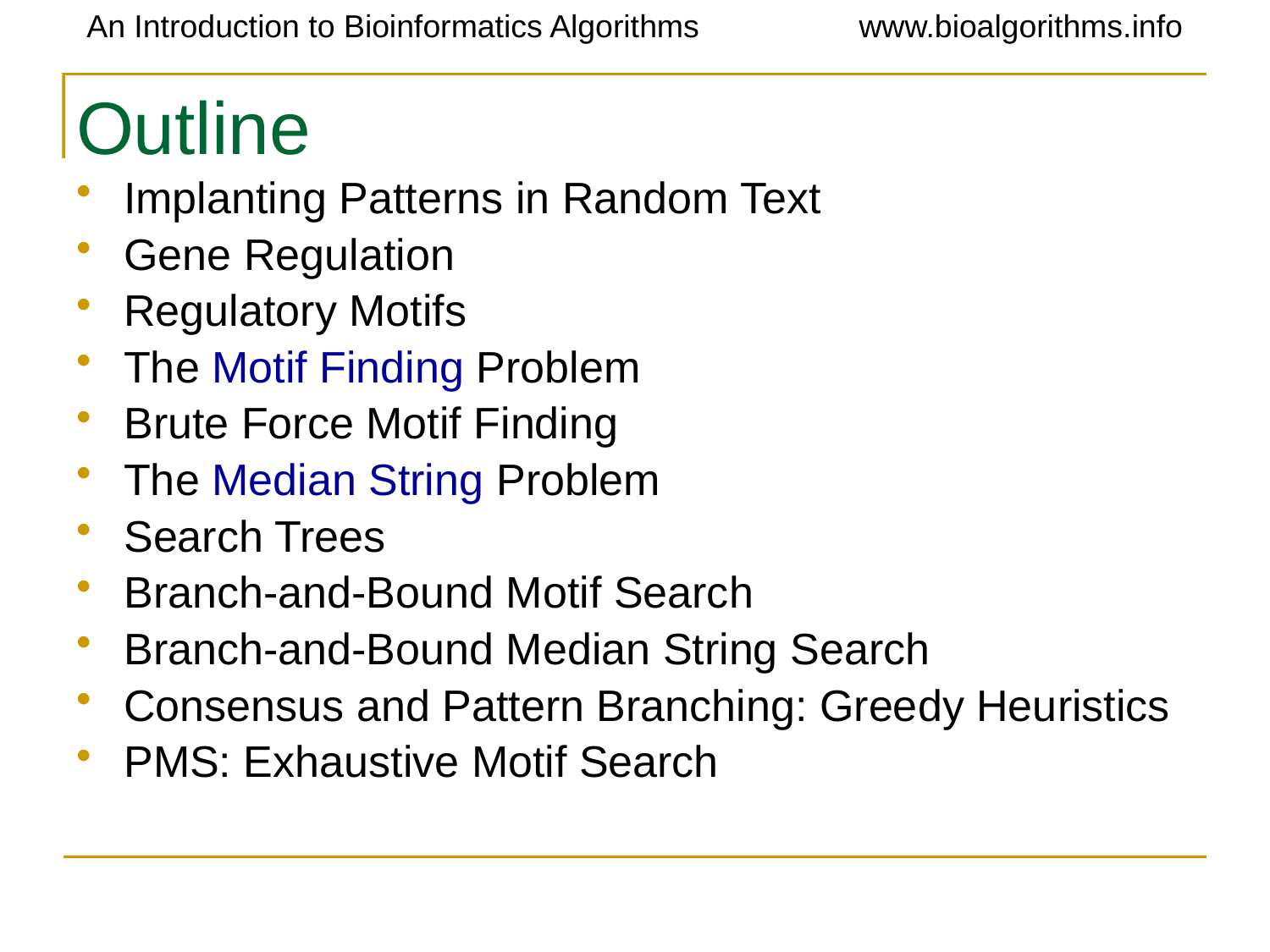

# Outline
Implanting Patterns in Random Text
Gene Regulation
Regulatory Motifs
The Motif Finding Problem
Brute Force Motif Finding
The Median String Problem
Search Trees
Branch-and-Bound Motif Search
Branch-and-Bound Median String Search
Consensus and Pattern Branching: Greedy Heuristics
PMS: Exhaustive Motif Search